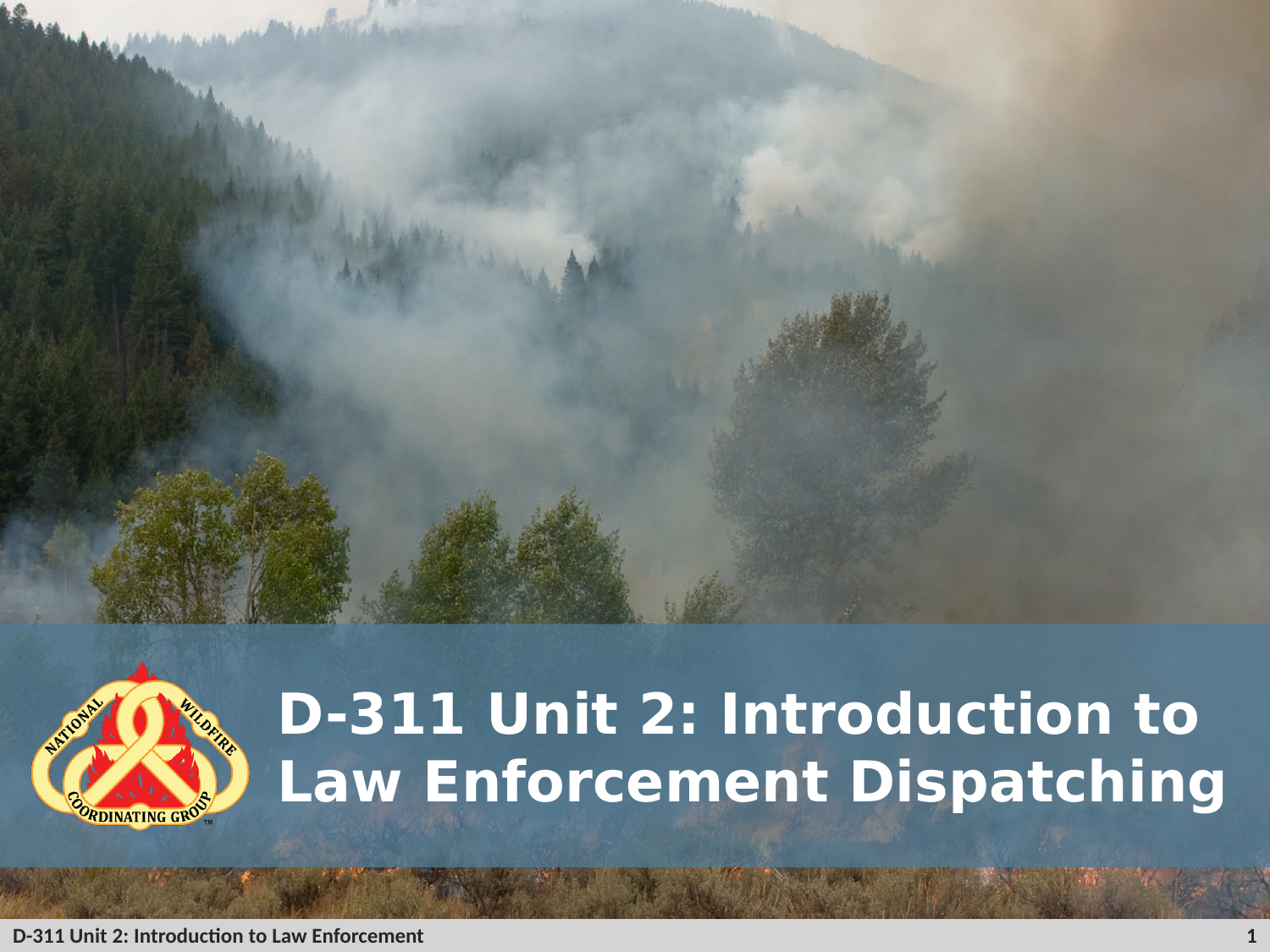

# D-311 Unit 2: Introduction to Law Enforcement Dispatching